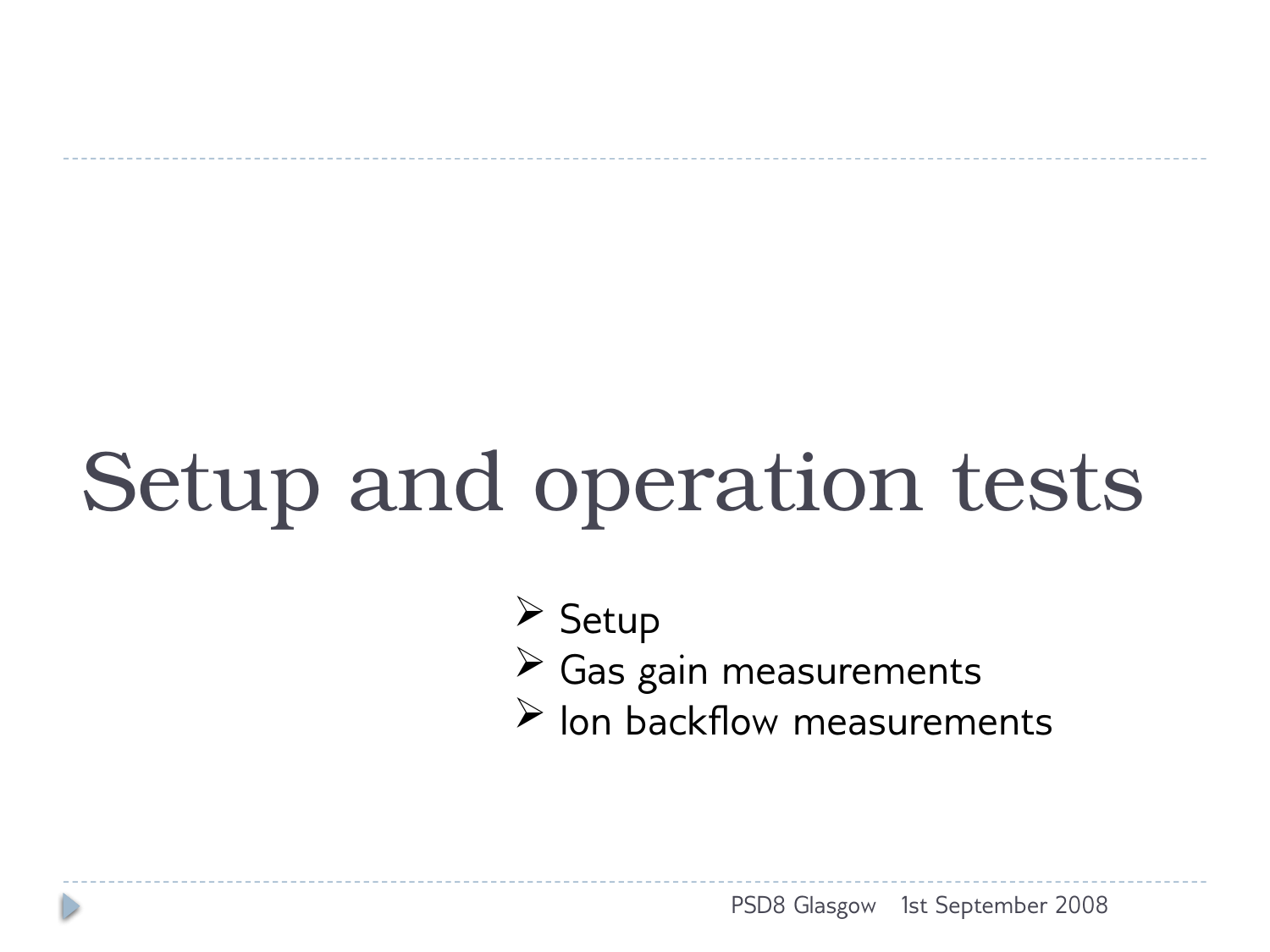

# Setup and operation tests
 Setup
 Gas gain measurements
 Ion backflow measurements
PSD8 Glasgow
1st September 2008